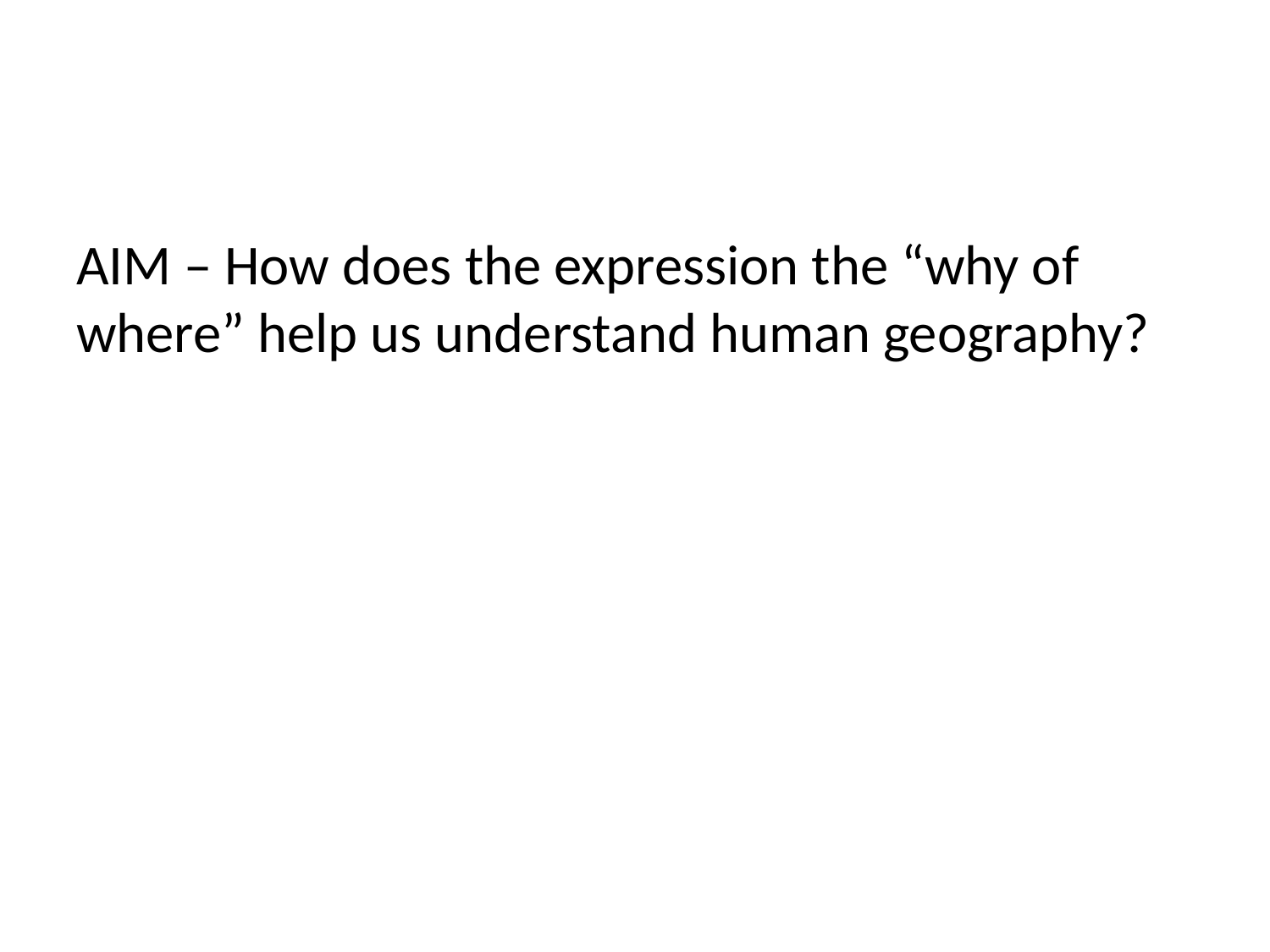

#
AIM – How does the expression the “why of where” help us understand human geography?